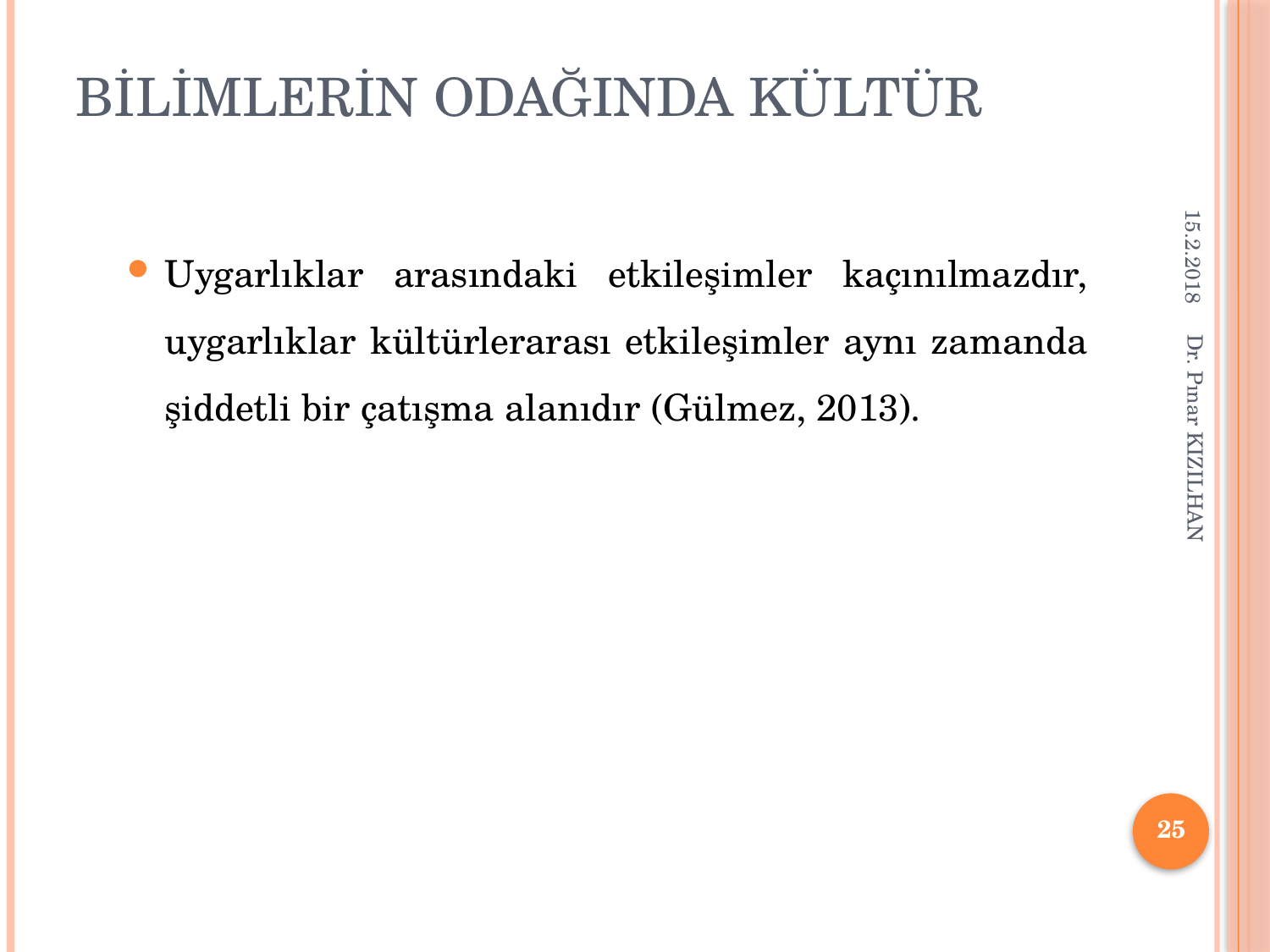

# Bilimlerin odağında kültür
15.2.2018
Uygarlıklar arasındaki etkileşimler kaçınılmazdır, uygarlıklar kültürlerarası etkileşimler aynı zamanda şiddetli bir çatışma alanıdır (Gülmez, 2013).

Dr. Pınar KIZILHAN
25